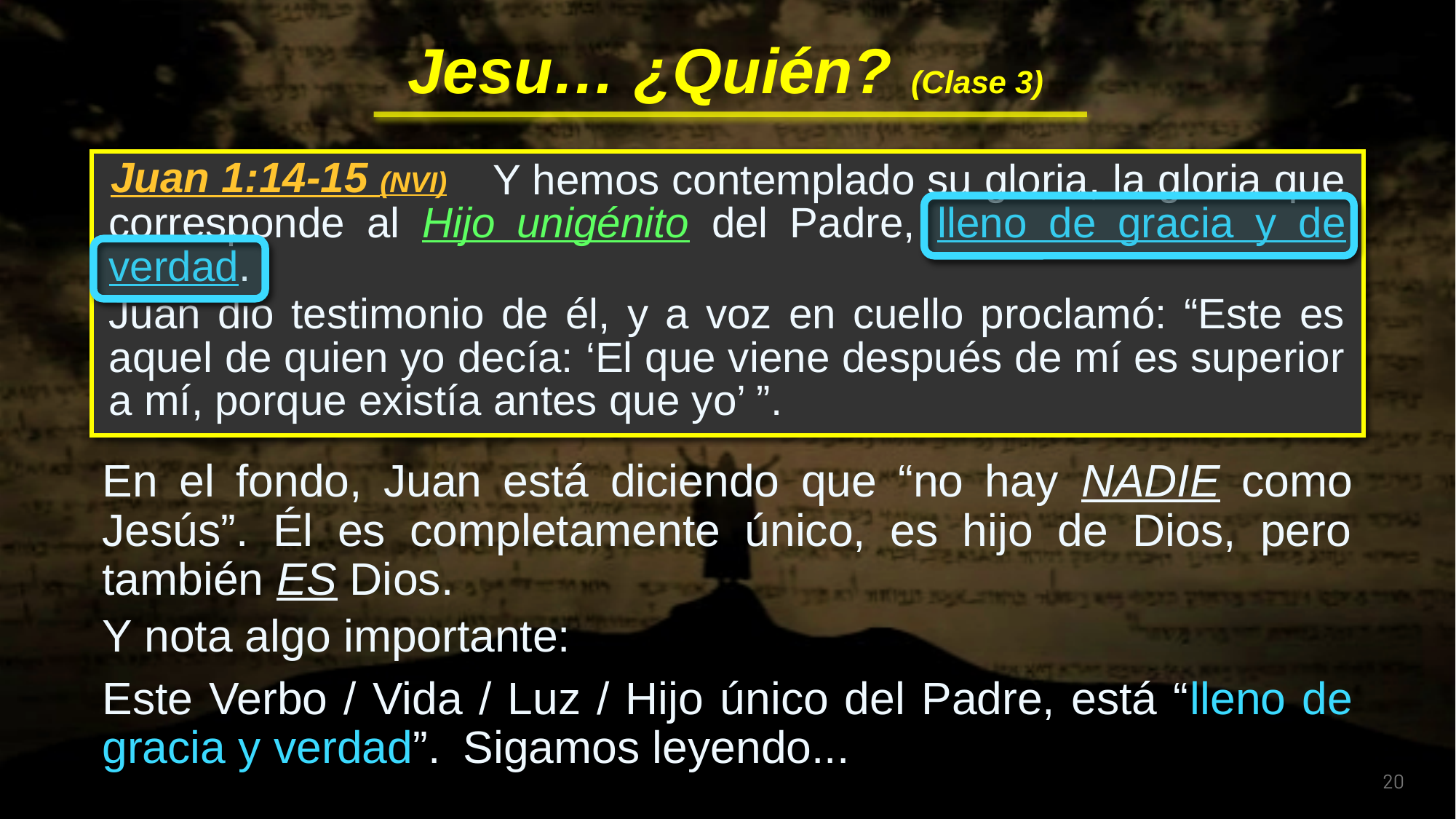

Y hemos contemplado su gloria, la gloria que corresponde al Hijo unigénito del Padre, lleno de gracia y de verdad.
Juan dio testimonio de él, y a voz en cuello proclamó: “Este es aquel de quien yo decía: ‘El que viene después de mí es superior a mí, porque existía antes que yo’ ”.
                               Y hemos contemplado su gloria, la gloria que corresponde al Hijo unigénito del Padre, lleno de gracia y de verdad.
Juan dio testimonio de él, y a voz en cuello proclamó: “Este es aquel de quien yo decía: ‘El que viene después de mí es superior a mí, porque existía antes que yo’ ”.
Juan 1:14-15 (NVI)

En el fondo, Juan está diciendo que “no hay NADIE como Jesús”. Él es completamente único, es hijo de Dios, pero también ES Dios.
Y nota algo importante:
Este Verbo / Vida / Luz / Hijo único del Padre, está “lleno de gracia y verdad”.
Sigamos leyendo...